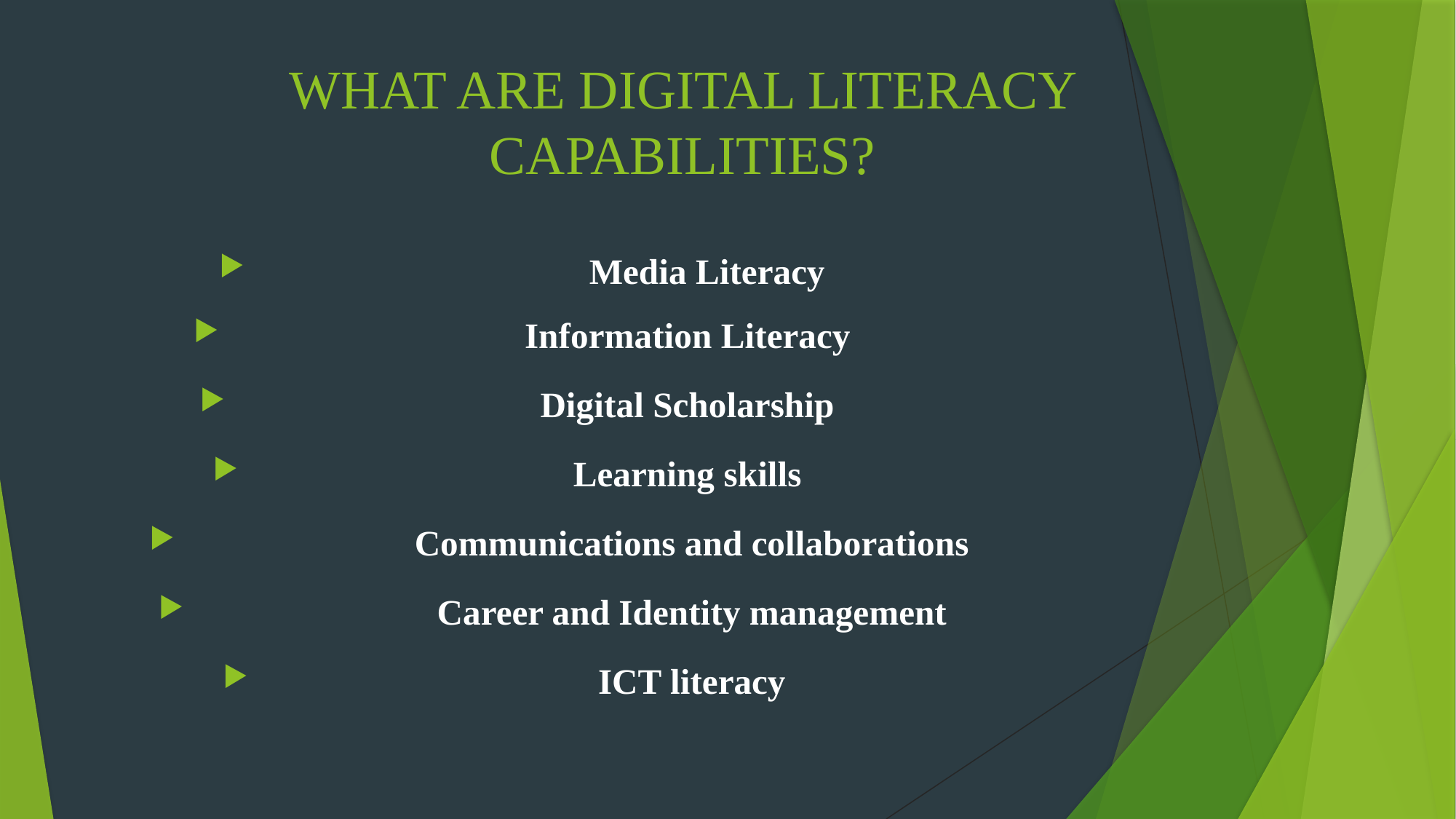

# WHAT ARE DIGITAL LITERACY CAPABILITIES?

Media Literacy
Information Literacy
Digital Scholarship
Learning skills
Communications and collaborations
Career and Identity management
ICT literacy